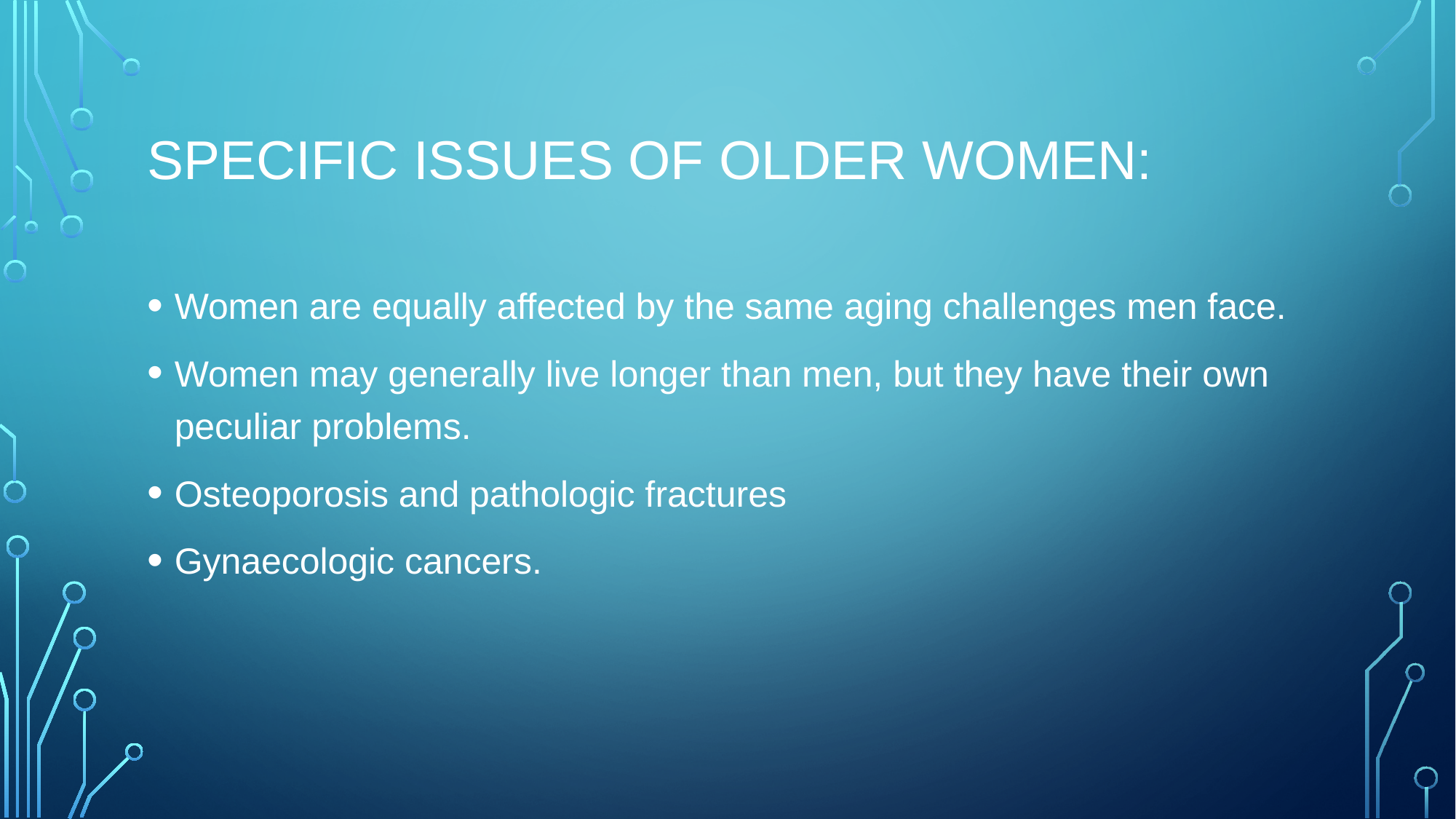

# SPECIFIC ISSUES OF OLDER WOMEN:
Women are equally affected by the same aging challenges men face.
Women may generally live longer than men, but they have their own peculiar problems.
Osteoporosis and pathologic fractures
Gynaecologic cancers.